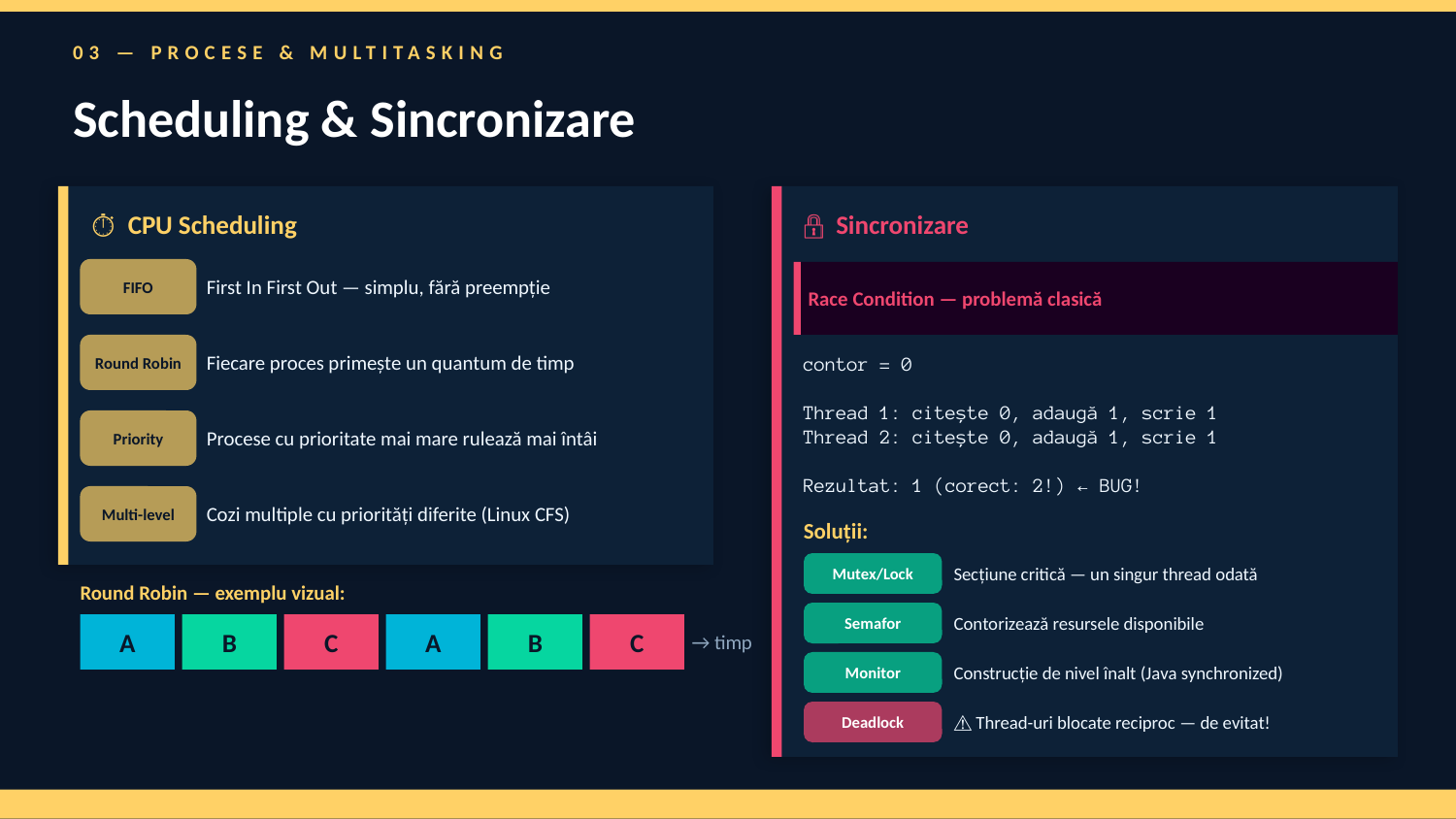

03 — PROCESE & MULTITASKING
Scheduling & Sincronizare

⏱  CPU Scheduling
🔒  Sincronizare

FIFO
First In First Out — simplu, fără preempție

Race Condition — problemă clasică

Round Robin
Fiecare proces primește un quantum de timp
contor = 0

Thread 1: citește 0, adaugă 1, scrie 1
Thread 2: citește 0, adaugă 1, scrie 1

Rezultat: 1 (corect: 2!) ← BUG!

Priority
Procese cu prioritate mai mare rulează mai întâi

Multi-level
Cozi multiple cu priorități diferite (Linux CFS)
Soluții:

Mutex/Lock
Secțiune critică — un singur thread odată
Round Robin — exemplu vizual:

Semafor
Contorizează resursele disponibile

A

B

C

A

B

C
→ timp

Monitor
Construcție de nivel înalt (Java synchronized)

Deadlock
⚠ Thread-uri blocate reciproc — de evitat!